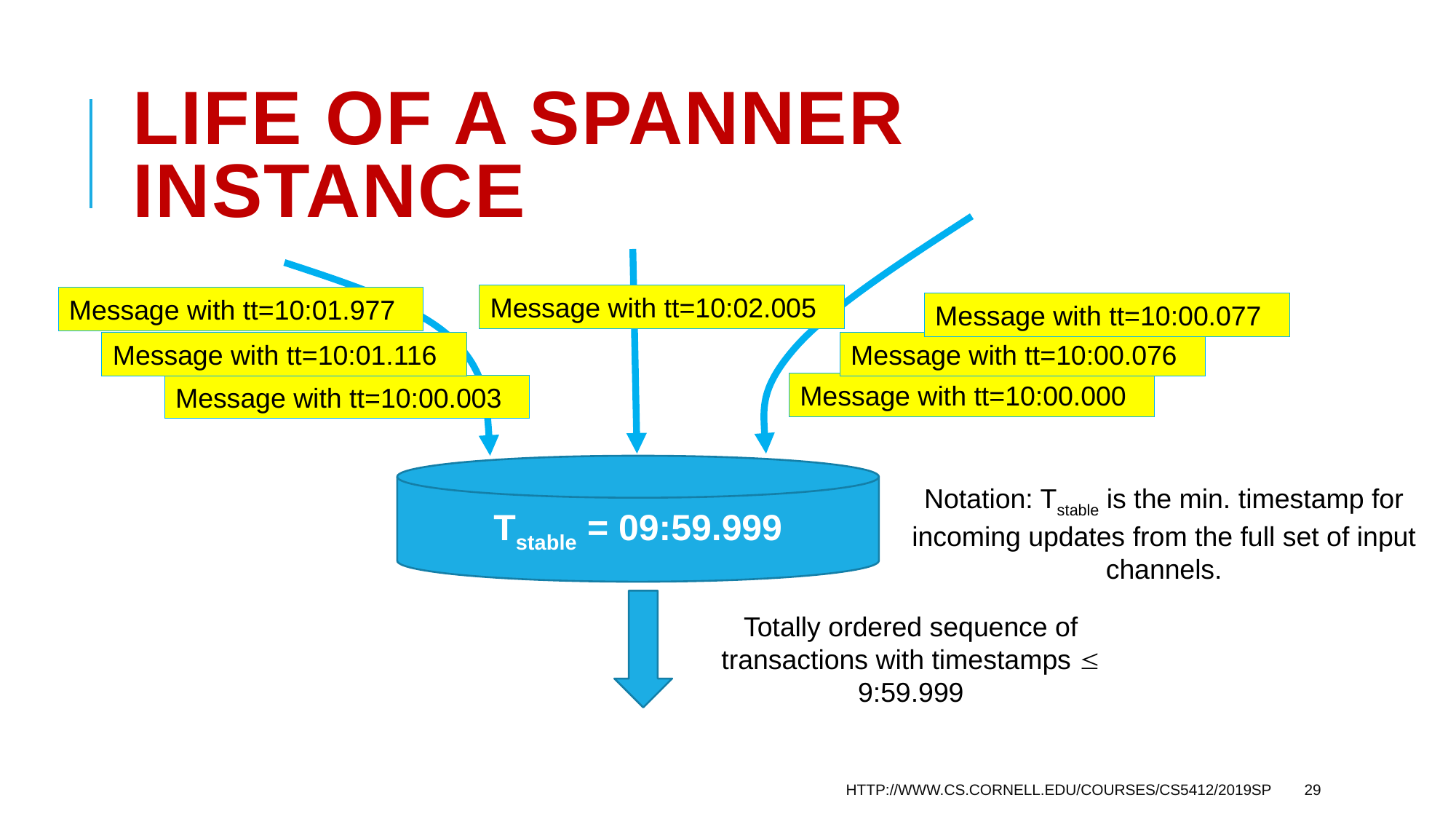

# Life of a Spanner instance

Message with tt=10:02.005
Message with tt=10:01.977
Message with tt=10:00.077
Message with tt=10:01.116
Message with tt=10:00.076
Message with tt=10:00.000
Message with tt=10:00.003
Tstable = 09:59.999
Notation: Tstable is the min. timestamp for incoming updates from the full set of input channels.

Totally ordered sequence of transactions with timestamps ≤ 9:59.999
http://www.cs.cornell.edu/courses/cs5412/2019sp
29